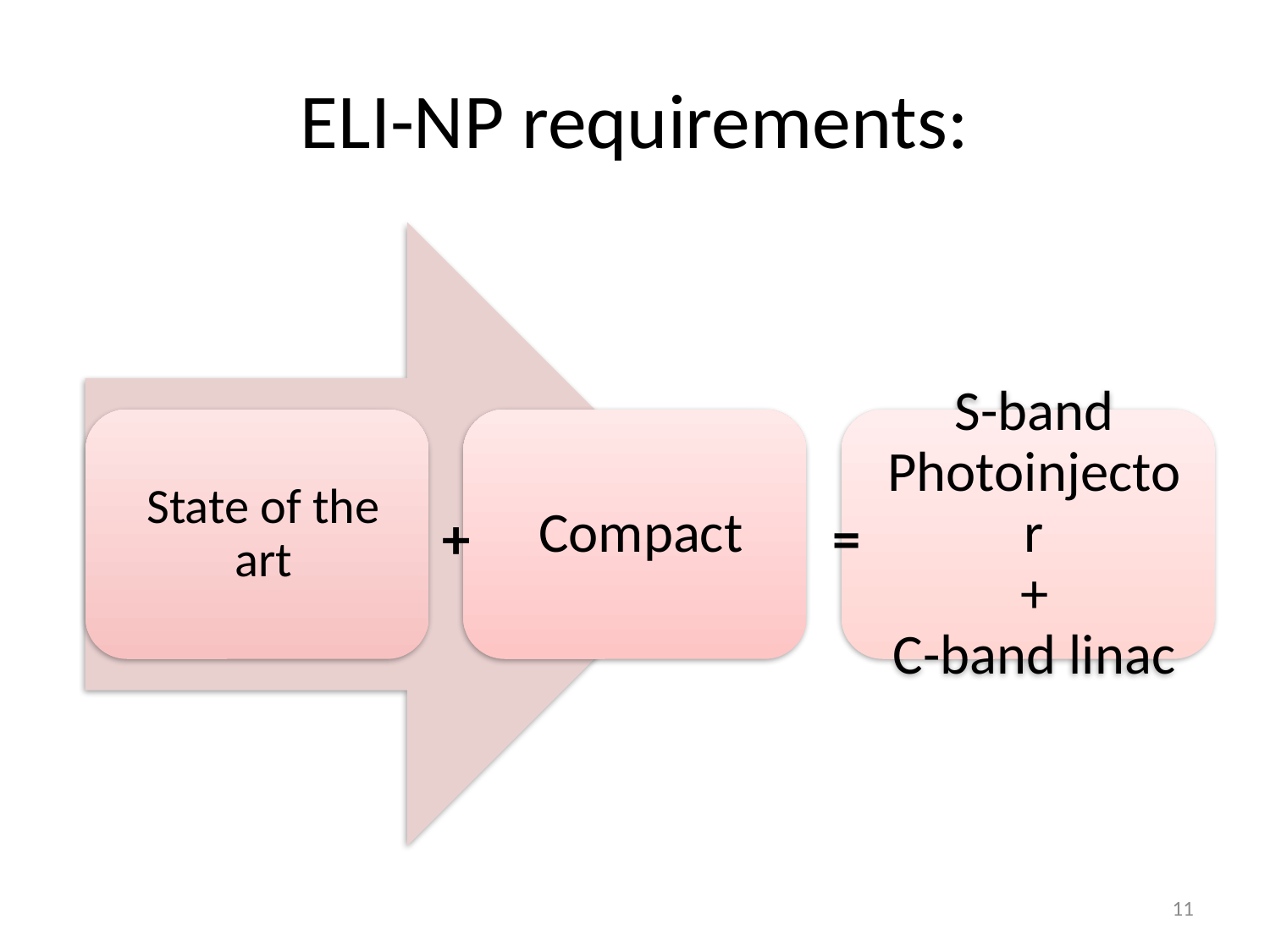

# ELI-NP requirements:
State of the art
Compact
S-band Photoinjector
+
C-band linac
+
=
11